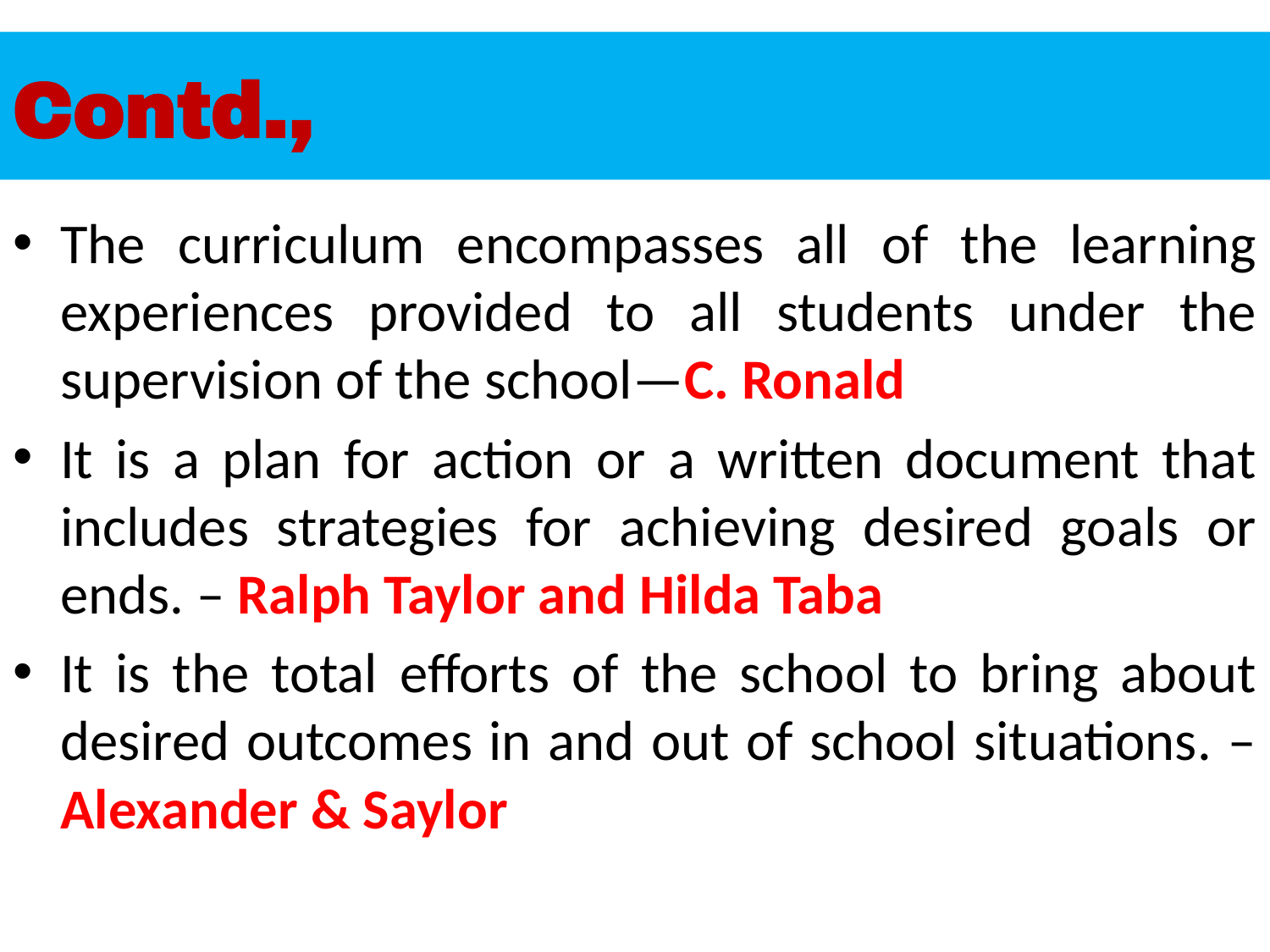

# Contd.,
The curriculum encompasses all of the learning experiences provided to all students under the supervision of the school—C. Ronald
It is a plan for action or a written document that includes strategies for achieving desired goals or ends. – Ralph Taylor and Hilda Taba
It is the total efforts of the school to bring about desired outcomes in and out of school situations. – Alexander & Saylor